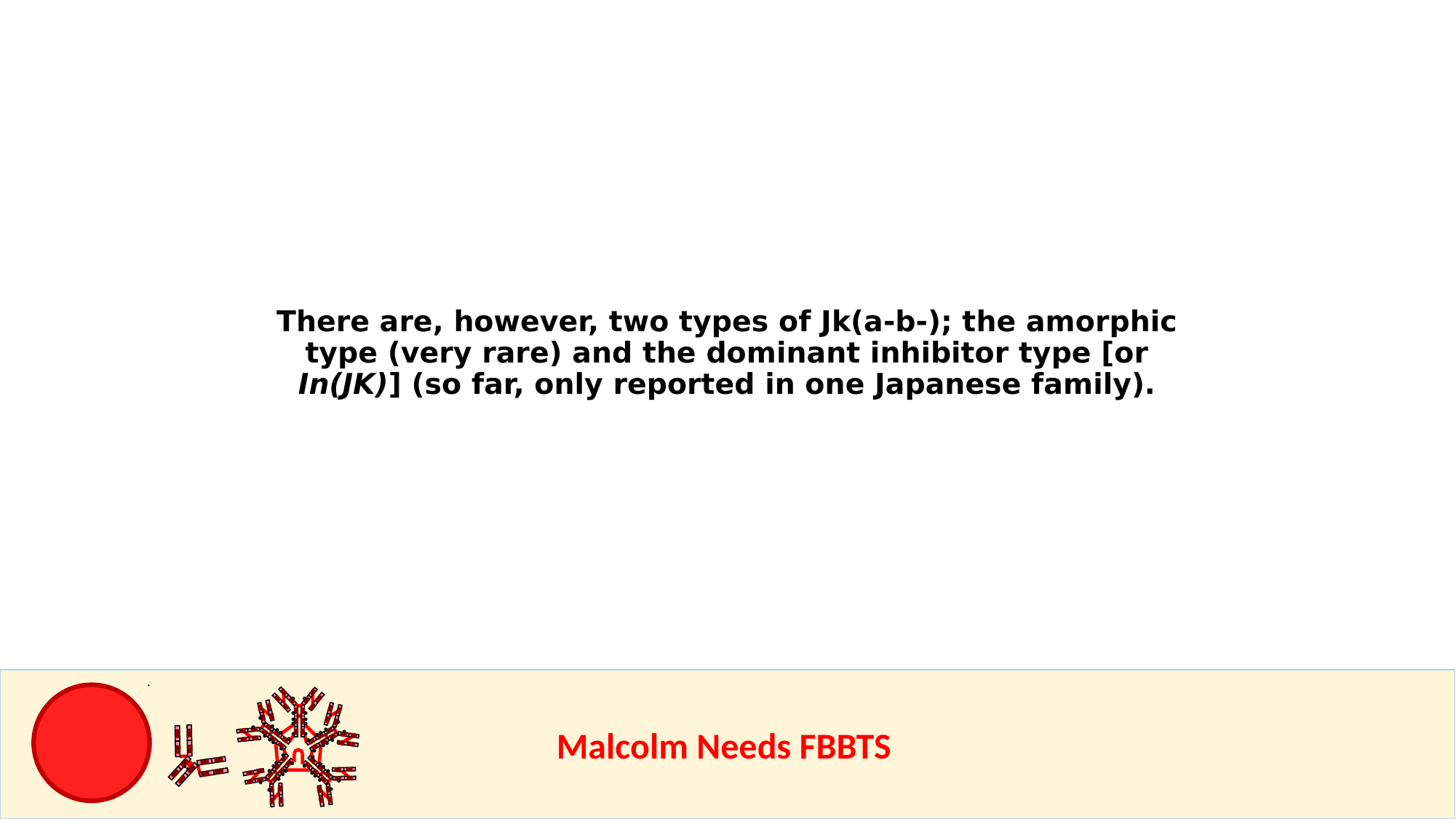

There are, however, two types of Jk(a-b-); the amorphic type (very rare) and the dominant inhibitor type [or In(JK)] (so far, only reported in one Japanese family).
					Malcolm Needs FBBTS